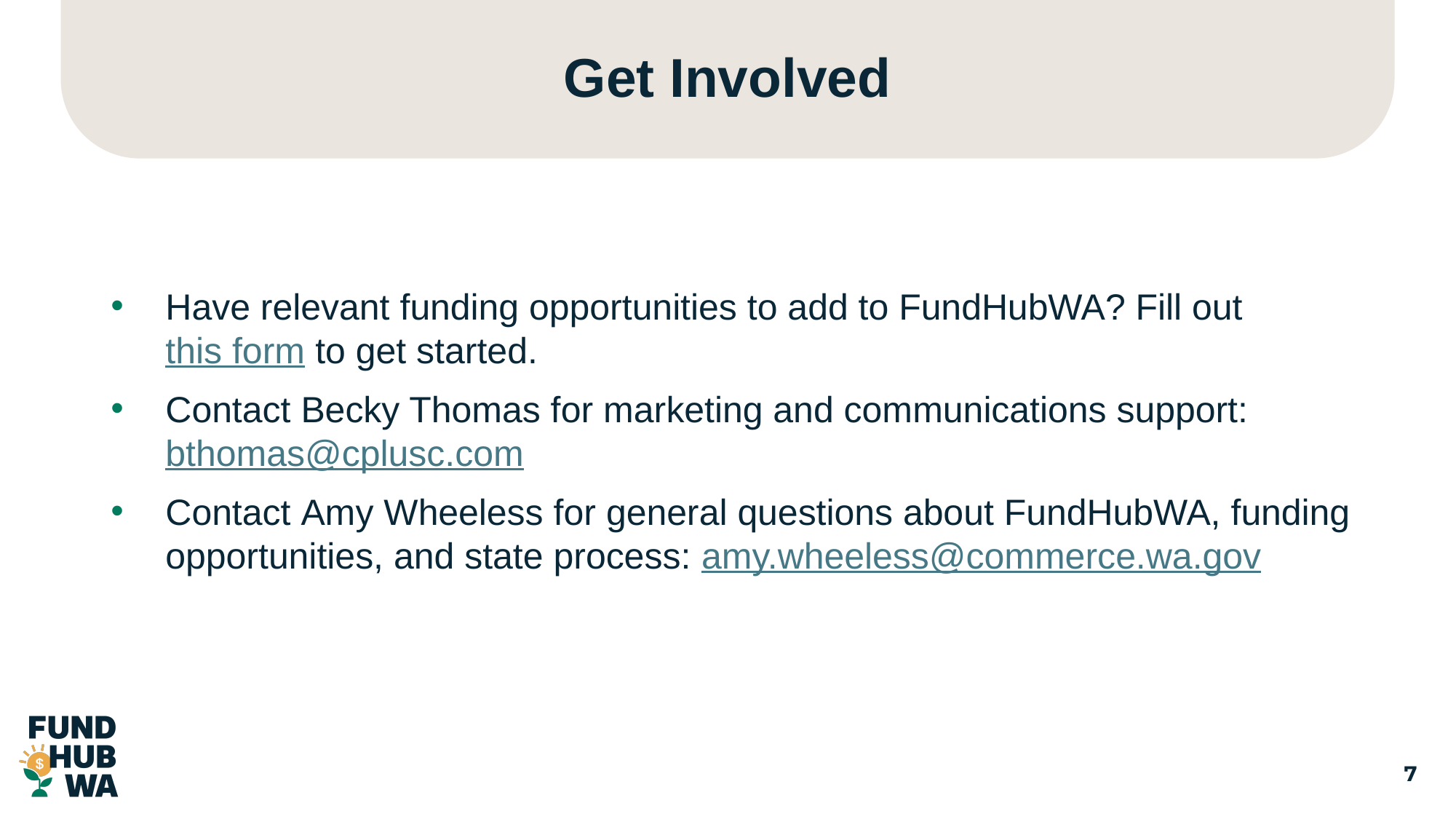

# Get Involved

Have relevant funding opportunities to add to FundHubWA? Fill out this form to get started.
Contact Becky Thomas for marketing and communications support: bthomas@cplusc.com
Contact Amy Wheeless for general questions about FundHubWA, funding opportunities, and state process: amy.wheeless@commerce.wa.gov

7